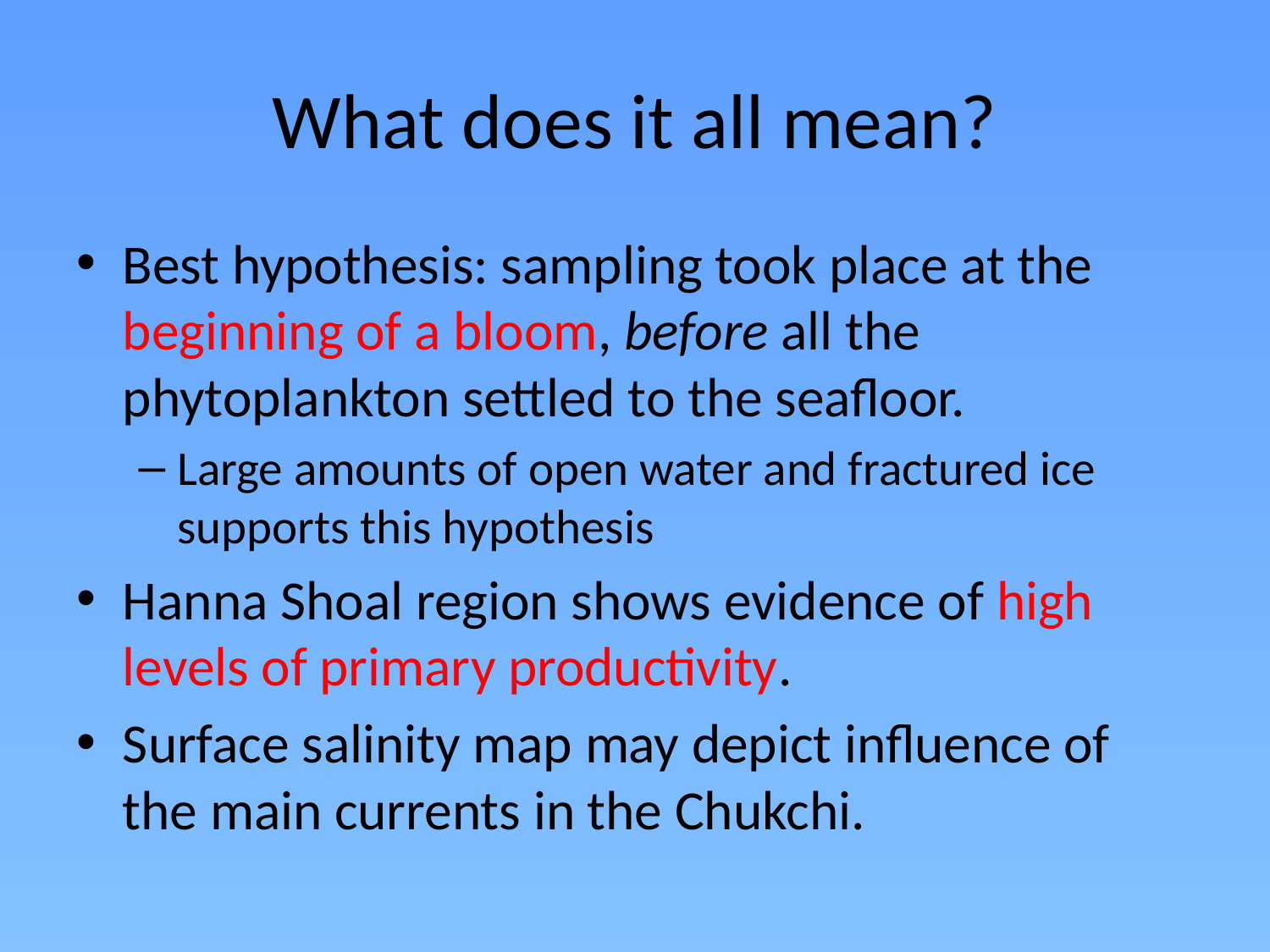

# What does it all mean?
Best hypothesis: sampling took place at the beginning of a bloom, before all the phytoplankton settled to the seafloor.
Large amounts of open water and fractured ice supports this hypothesis
Hanna Shoal region shows evidence of high levels of primary productivity.
Surface salinity map may depict influence of the main currents in the Chukchi.